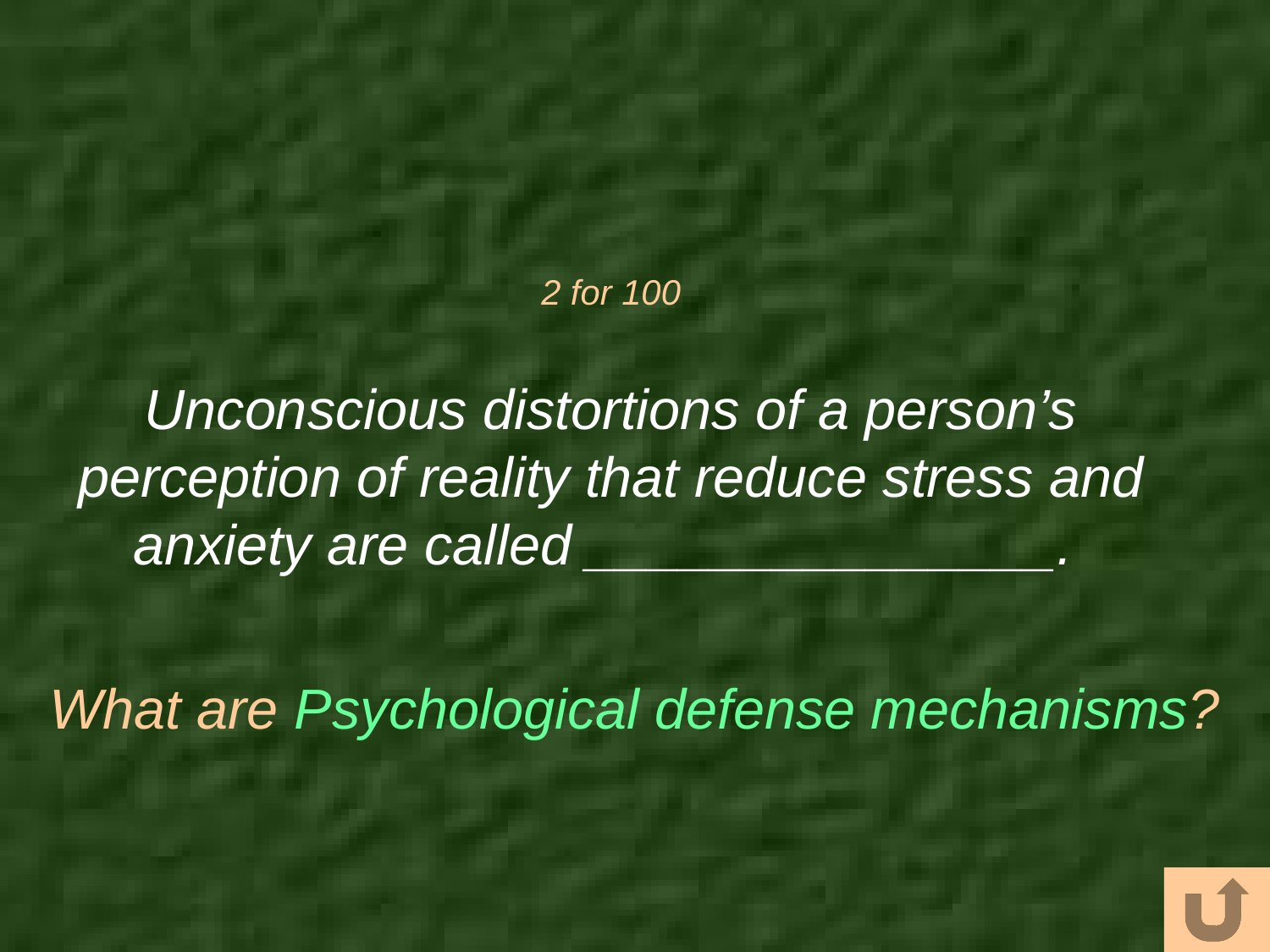

# 2 for 100
Unconscious distortions of a person’s perception of reality that reduce stress and anxiety are called _______________.
What are Psychological defense mechanisms?